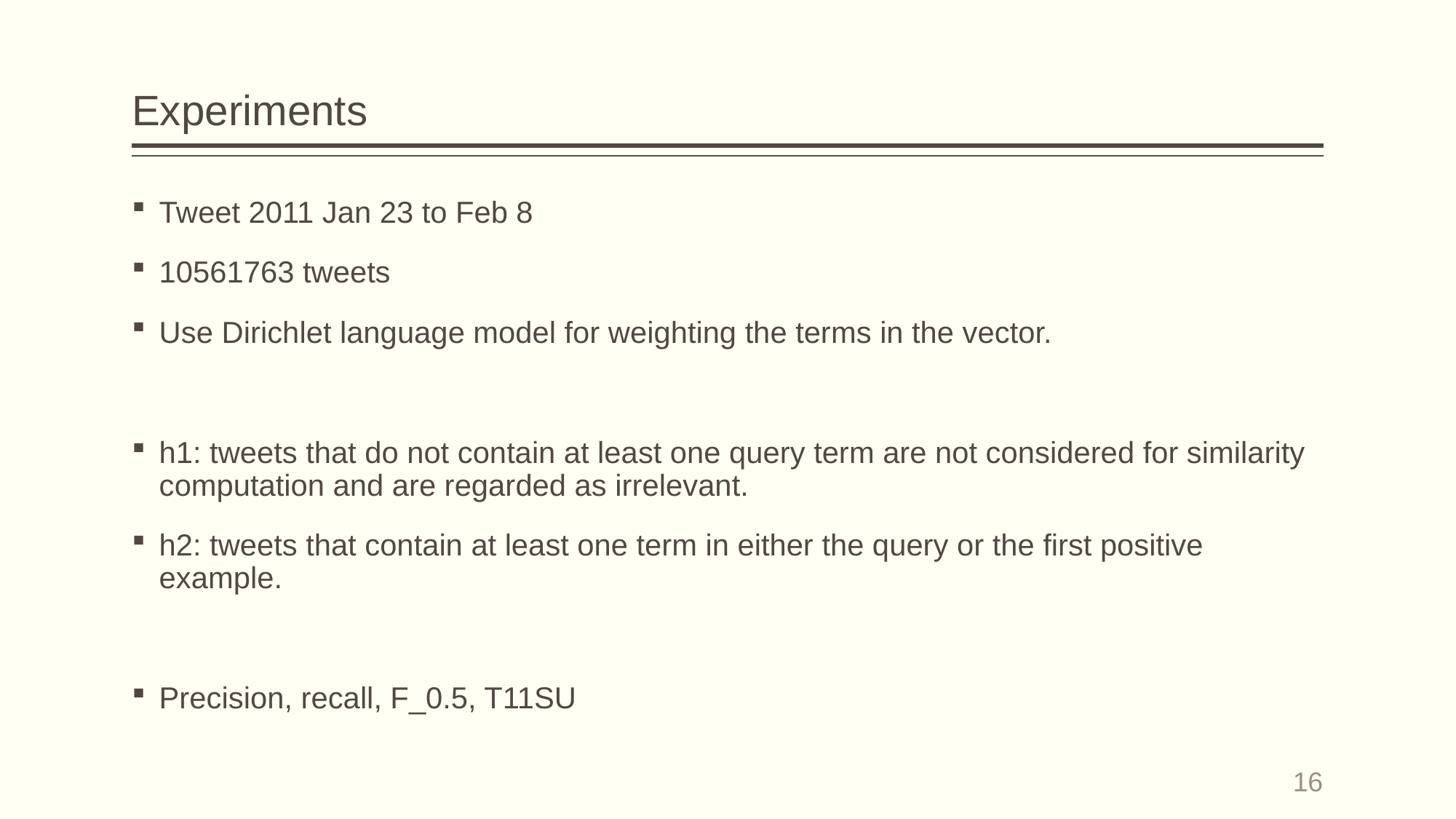

# Experiments
Tweet 2011 Jan 23 to Feb 8
10561763 tweets
Use Dirichlet language model for weighting the terms in the vector.

h1: tweets that do not contain at least one query term are not considered for similarity computation and are regarded as irrelevant.
h2: tweets that contain at least one term in either the query or the first positive example.

Precision, recall, F_0.5, T11SU
16